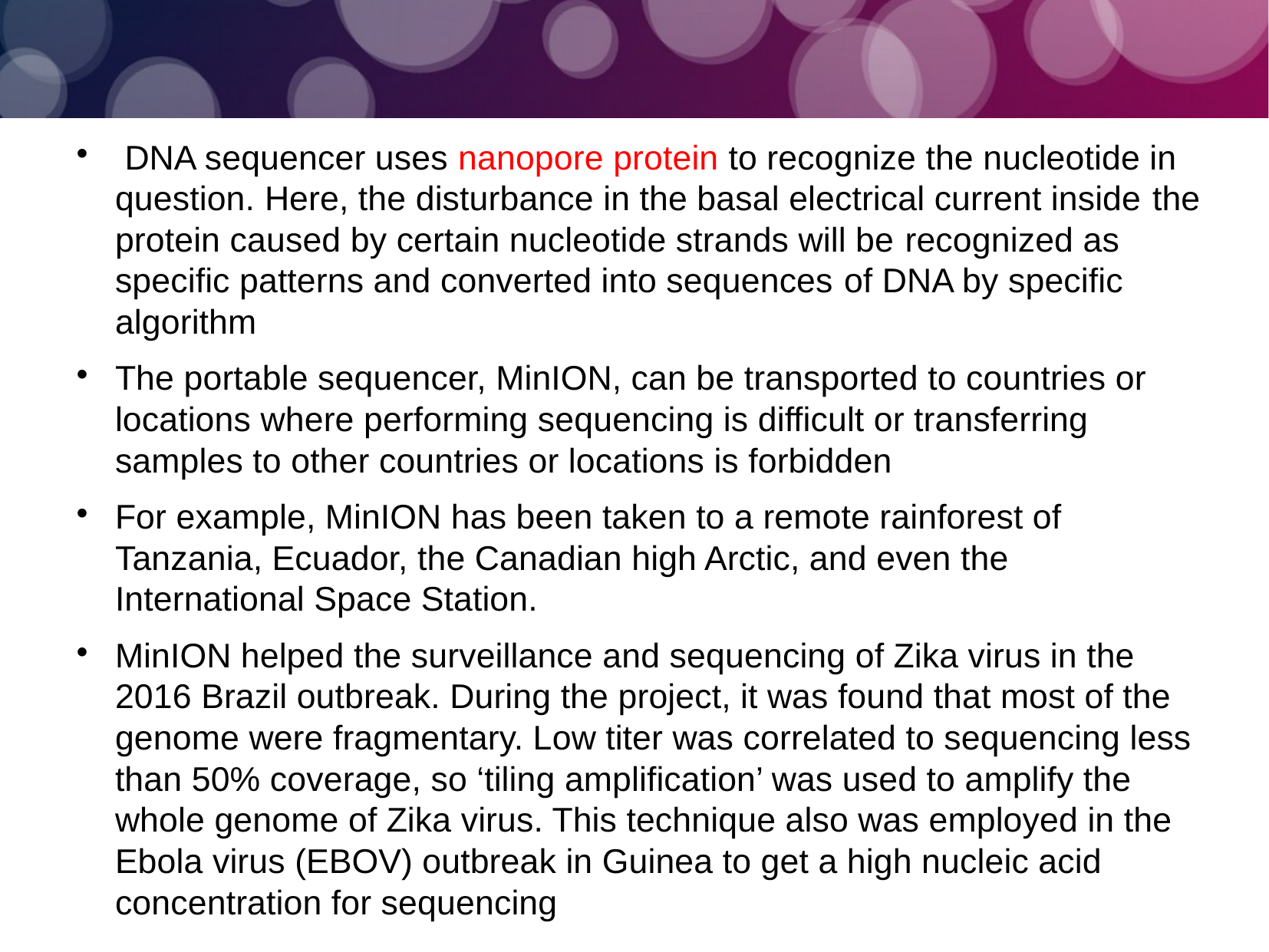

DNA sequencer uses nanopore protein to recognize the nucleotide in question. Here, the disturbance in the basal electrical current inside the protein caused by certain nucleotide strands will be recognized as specific patterns and converted into sequences of DNA by specific algorithm
The portable sequencer, MinION, can be transported to countries or locations where performing sequencing is difficult or transferring samples to other countries or locations is forbidden
For example, MinION has been taken to a remote rainforest of Tanzania, Ecuador, the Canadian high Arctic, and even the International Space Station.
MinION helped the surveillance and sequencing of Zika virus in the 2016 Brazil outbreak. During the project, it was found that most of the genome were fragmentary. Low titer was correlated to sequencing less than 50% coverage, so ‘tiling amplification’ was used to amplify the whole genome of Zika virus. This technique also was employed in the Ebola virus (EBOV) outbreak in Guinea to get a high nucleic acid concentration for sequencing